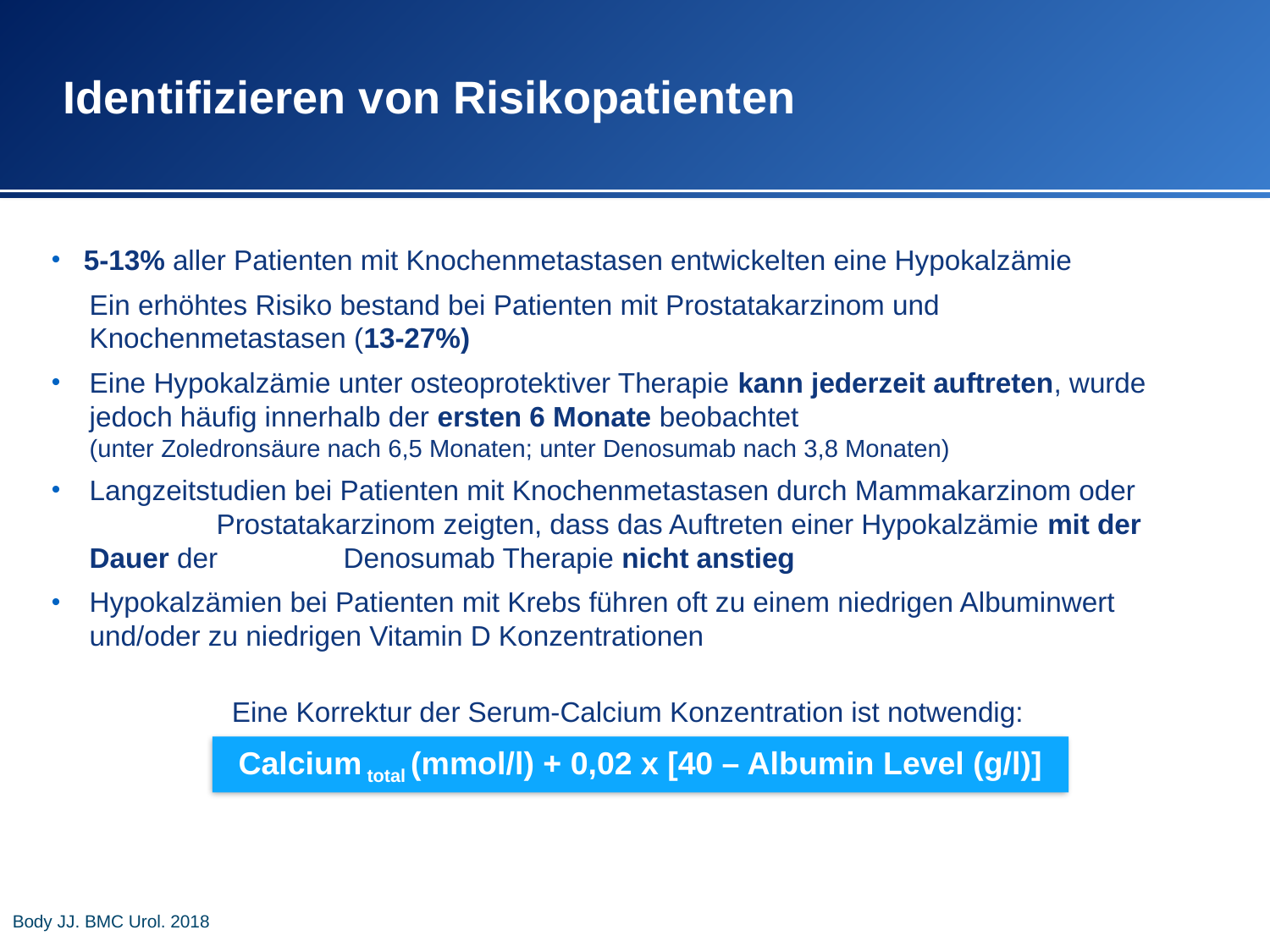

Identifizieren von Risikopatienten
5-13% aller Patienten mit Knochenmetastasen entwickelten eine Hypokalzämie
	Ein erhöhtes Risiko bestand bei Patienten mit Prostatakarzinom und 	Knochenmetastasen (13-27%)
Eine Hypokalzämie unter osteoprotektiver Therapie kann jederzeit auftreten, wurde jedoch häufig innerhalb der ersten 6 Monate beobachtet
(unter Zoledronsäure nach 6,5 Monaten; unter Denosumab nach 3,8 Monaten)
Langzeitstudien bei Patienten mit Knochenmetastasen durch Mammakarzinom oder 	Prostatakarzinom zeigten, dass das Auftreten einer Hypokalzämie mit der Dauer der	Denosumab Therapie nicht anstieg
Hypokalzämien bei Patienten mit Krebs führen oft zu einem niedrigen Albuminwert und/oder zu niedrigen Vitamin D Konzentrationen
Eine Korrektur der Serum-Calcium Konzentration ist notwendig:

Calcium total (mmol/l) + 0,02 x [40 – Albumin Level (g/l)]
Body JJ. BMC Urol. 2018